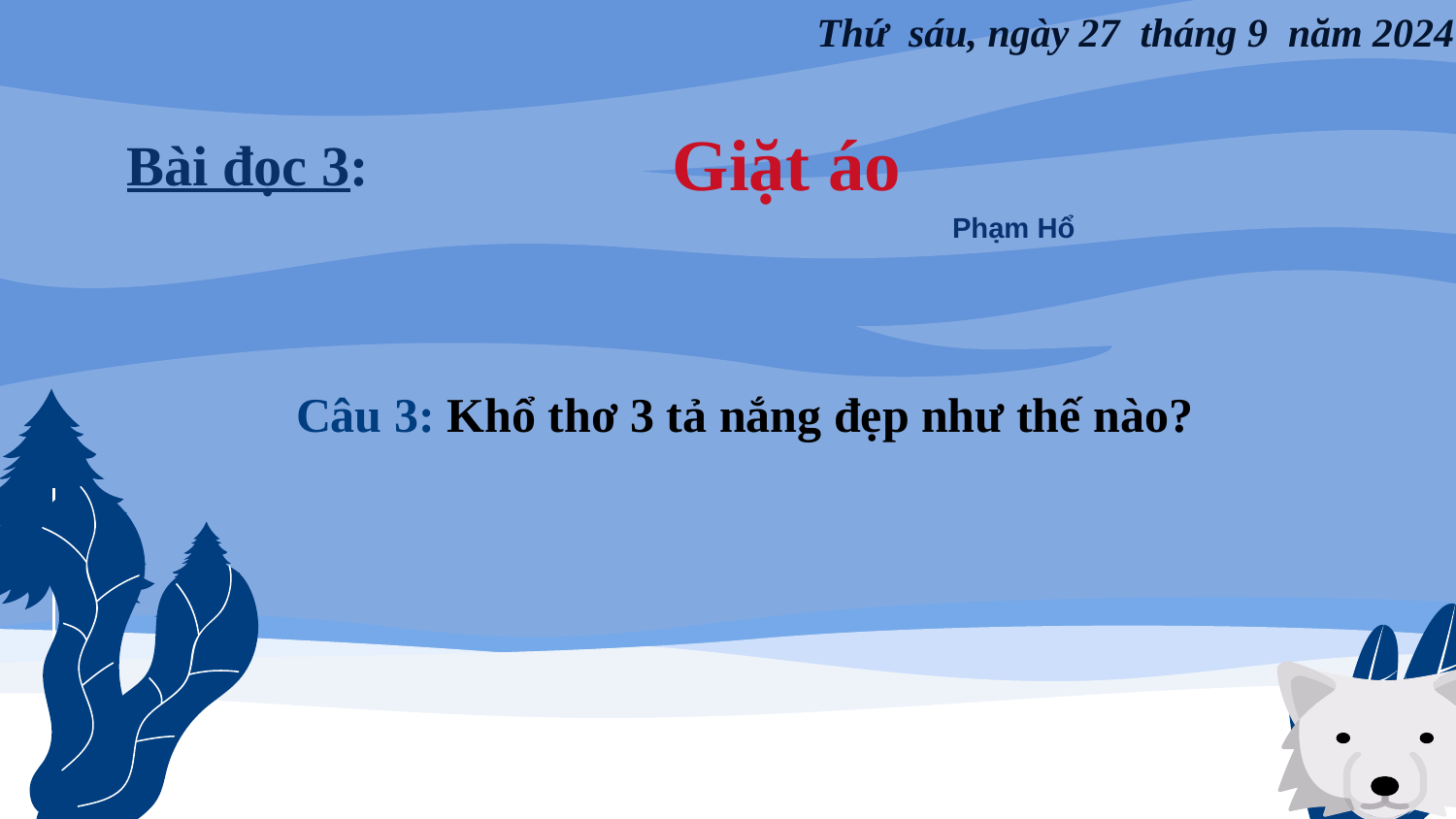

Thứ  sáu, ngày 27  tháng 9  năm 2024
Giặt áo
Bài đọc 3:
Phạm Hổ

    Câu 3: Khổ thơ 3 tả nắng đẹp như thế nào?